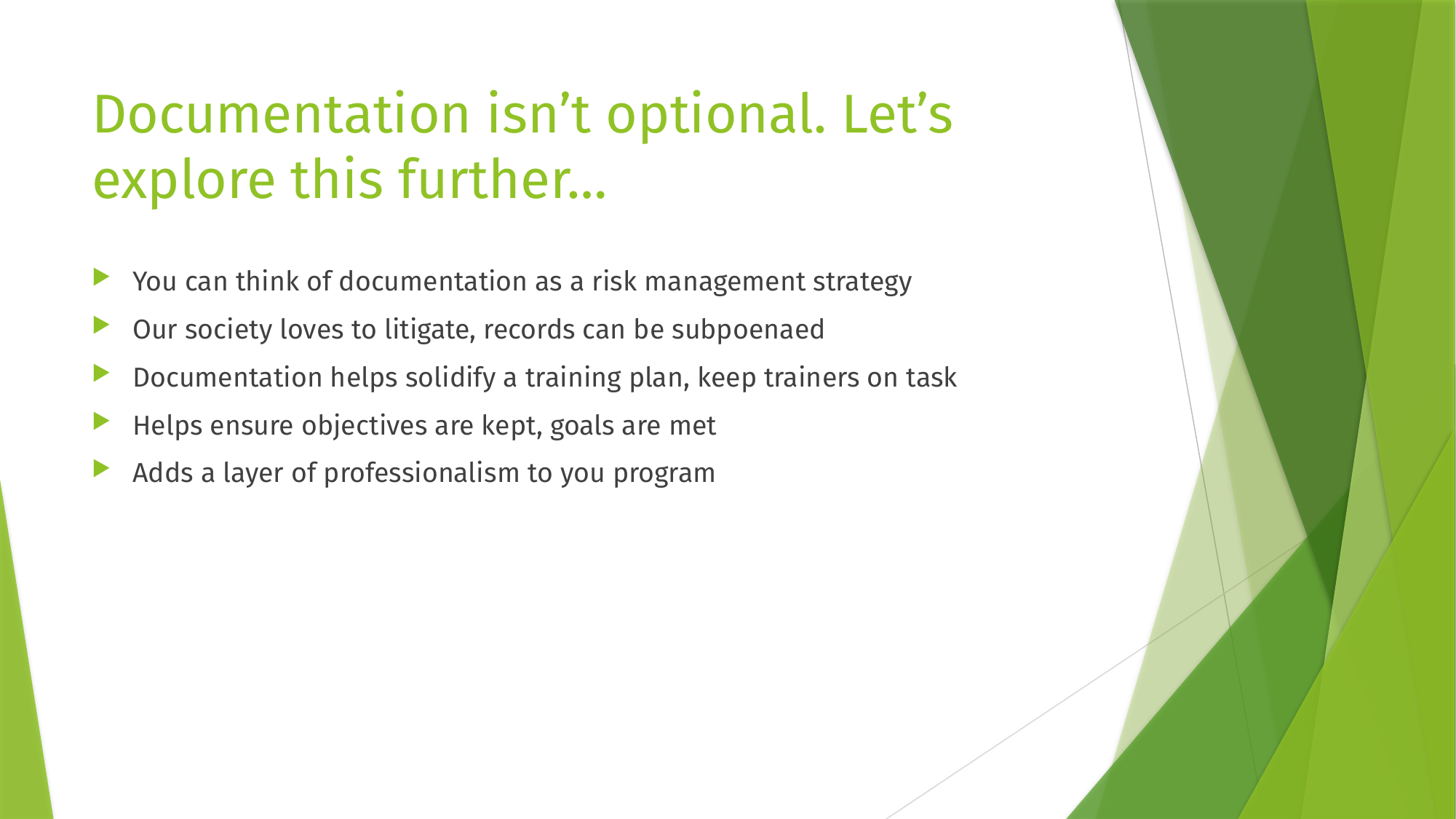

# Documentation isn’t optional. Let’s explore this further…
You can think of documentation as a risk management strategy
Our society loves to litigate, records can be subpoenaed
Documentation helps solidify a training plan, keep trainers on task
Helps ensure objectives are kept, goals are met
Adds a layer of professionalism to you program